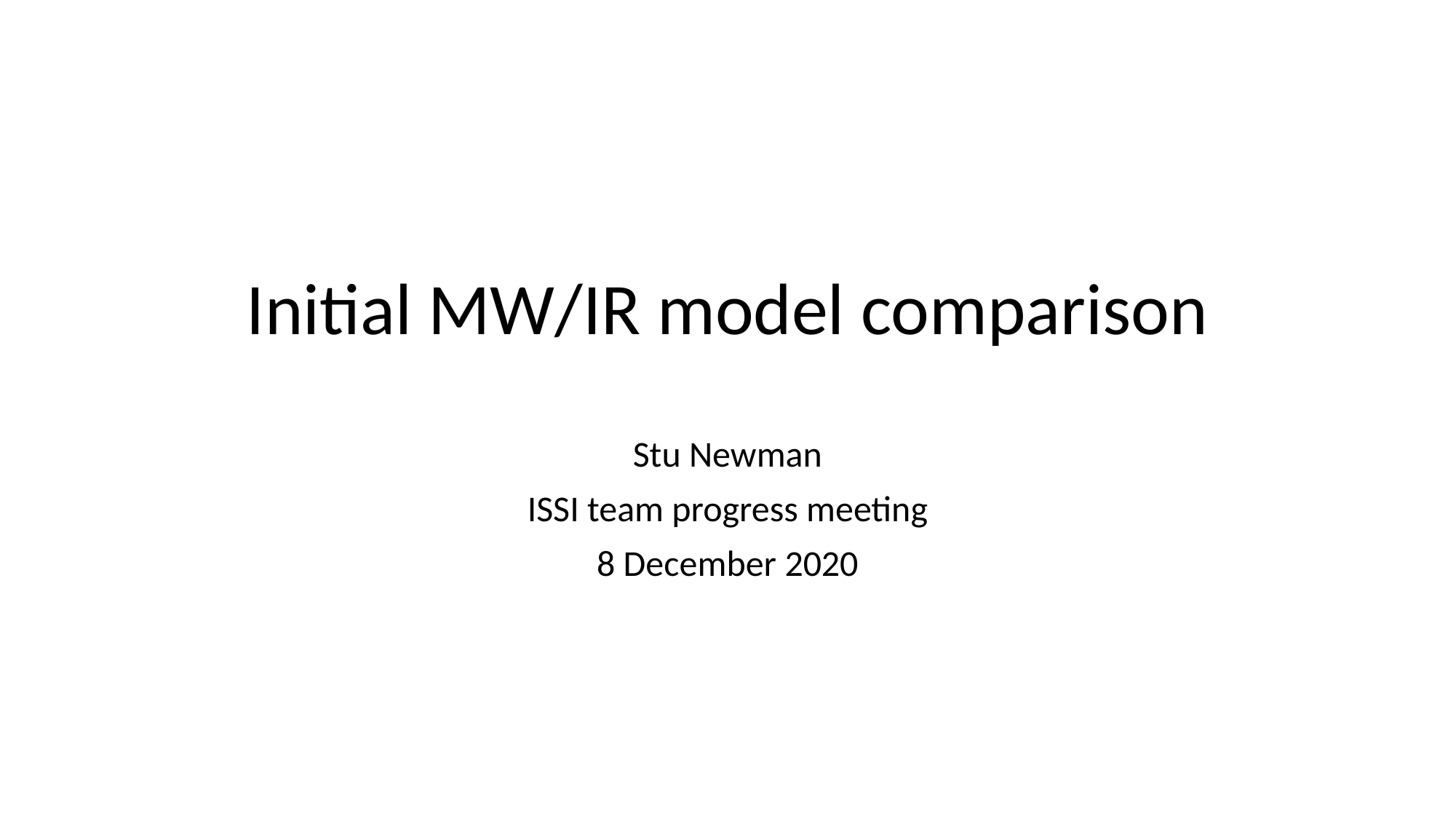

# Initial MW/IR model comparison
Stu Newman
ISSI team progress meeting
8 December 2020